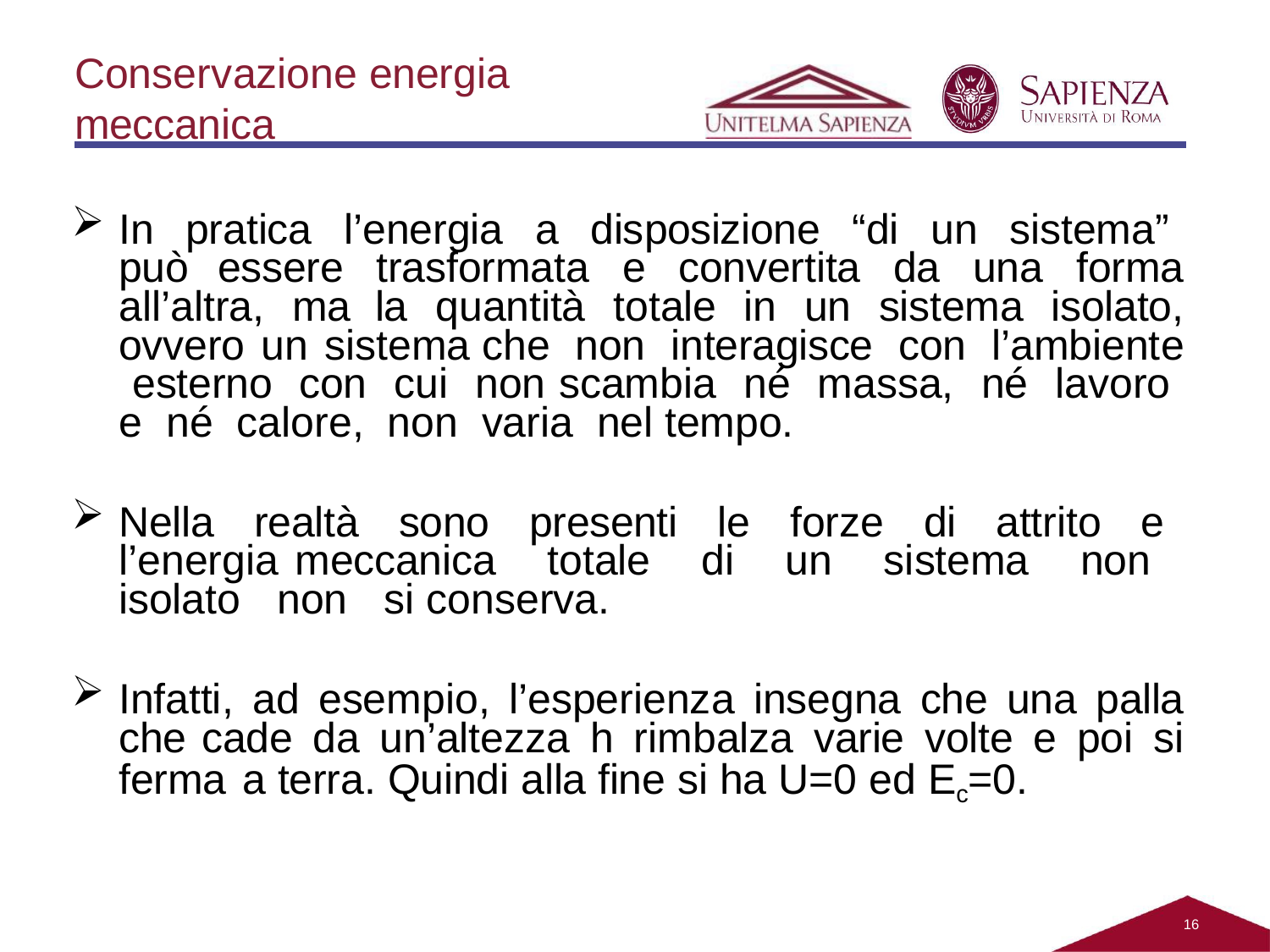

Conservazione energia
meccanica

In  pratica  l’energia  a  disposizione  “di  un  sistema”  può essere trasformata e convertita da una forma all’altra, ma la quantità totale in un sistema isolato, ovvero un sistema che  non  interagisce  con  l’ambiente  esterno  con  cui  non scambia  né  massa,  né  lavoro  e  né  calore,  non  varia  nel tempo.

Nella  realtà  sono  presenti  le  forze  di  attrito  e  l’energia meccanica   totale   di   un   sistema   non   isolato   non   si conserva.

Infatti, ad esempio, l’esperienza insegna che una palla che cade da un’altezza h rimbalza varie volte e poi si ferma a terra. Quindi alla fine si ha U=0 ed Ec=0.
16